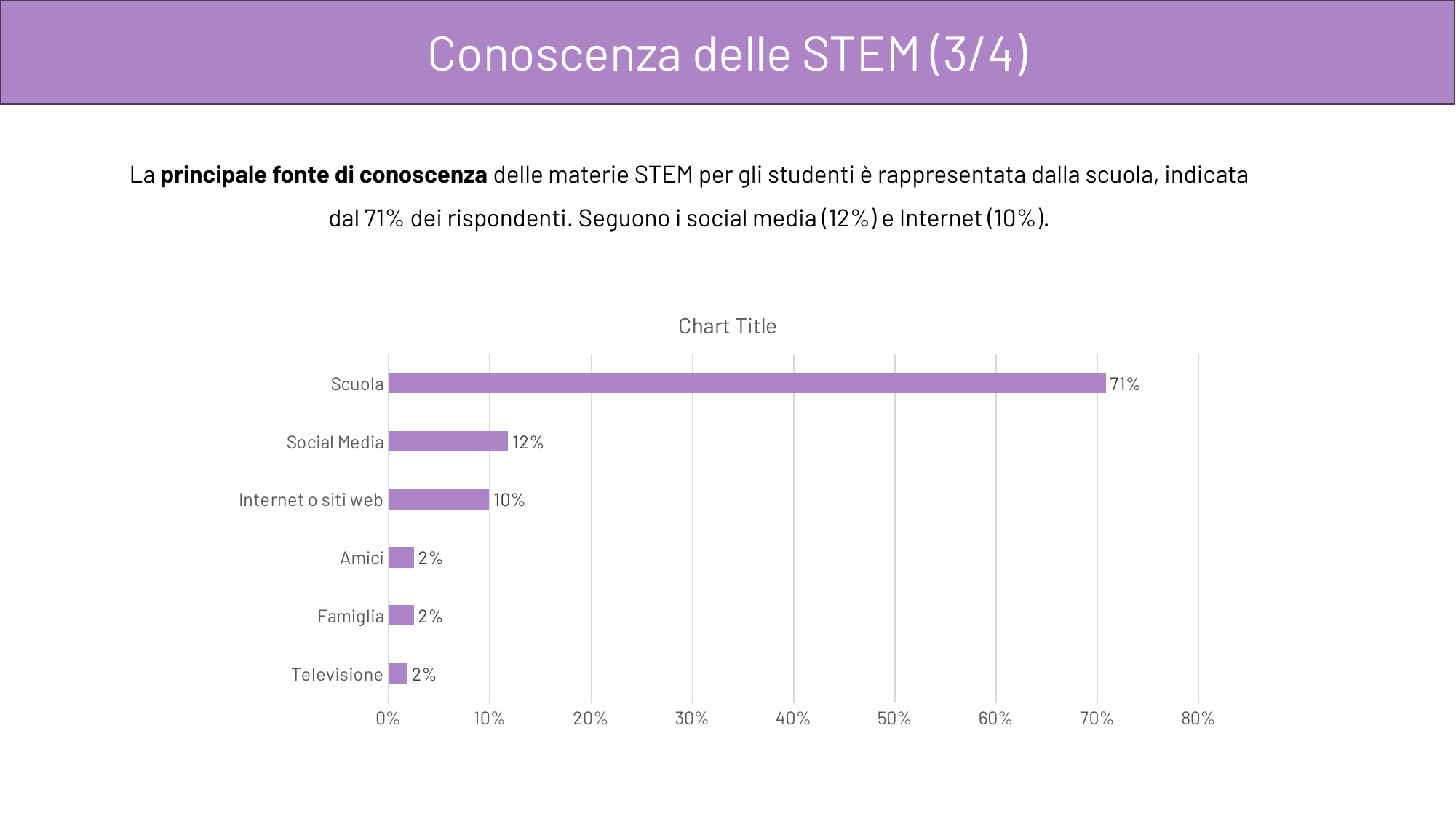

Conoscenza delle STEM (3/4)
La principale fonte di conoscenza delle materie STEM per gli studenti è rappresentata dalla scuola, indicata dal 71% dei rispondenti. Seguono i social media (12%) e Internet (10%).

### Chart:

| Category |  |
|---|---|
| Scuola | 0.7080745341614907 |
| Social Media | 0.11801242236024845 |
| Internet o siti web | 0.09937888198757763 |
| Amici | 0.024844720496894408 |
| Famiglia | 0.024844720496894408 |
| Televisione | 0.018633540372670808 |